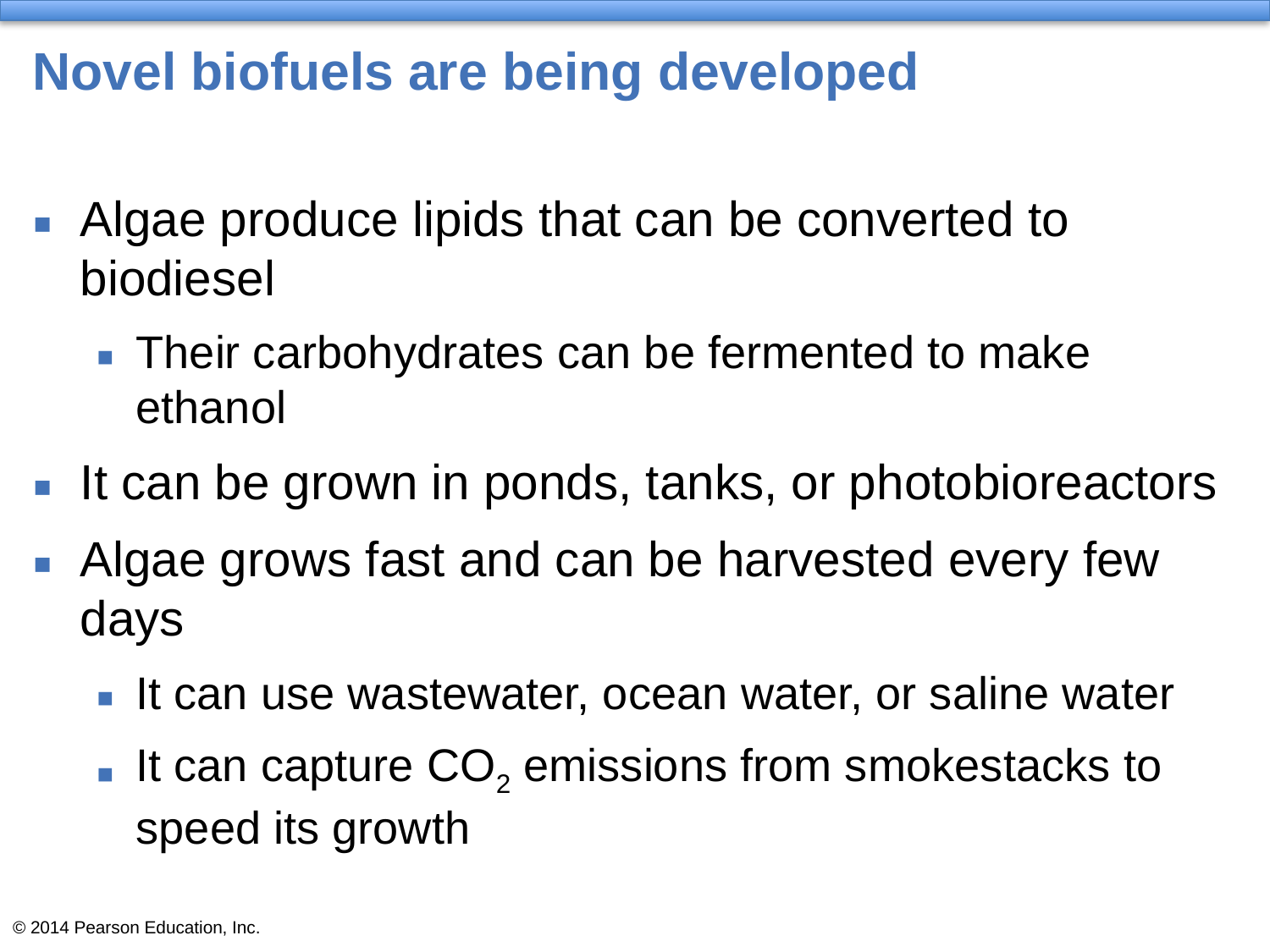

# Novel biofuels are being developed
Algae produce lipids that can be converted to biodiesel
Their carbohydrates can be fermented to make ethanol
It can be grown in ponds, tanks, or photobioreactors
Algae grows fast and can be harvested every few days
It can use wastewater, ocean water, or saline water
It can capture CO2 emissions from smokestacks to speed its growth